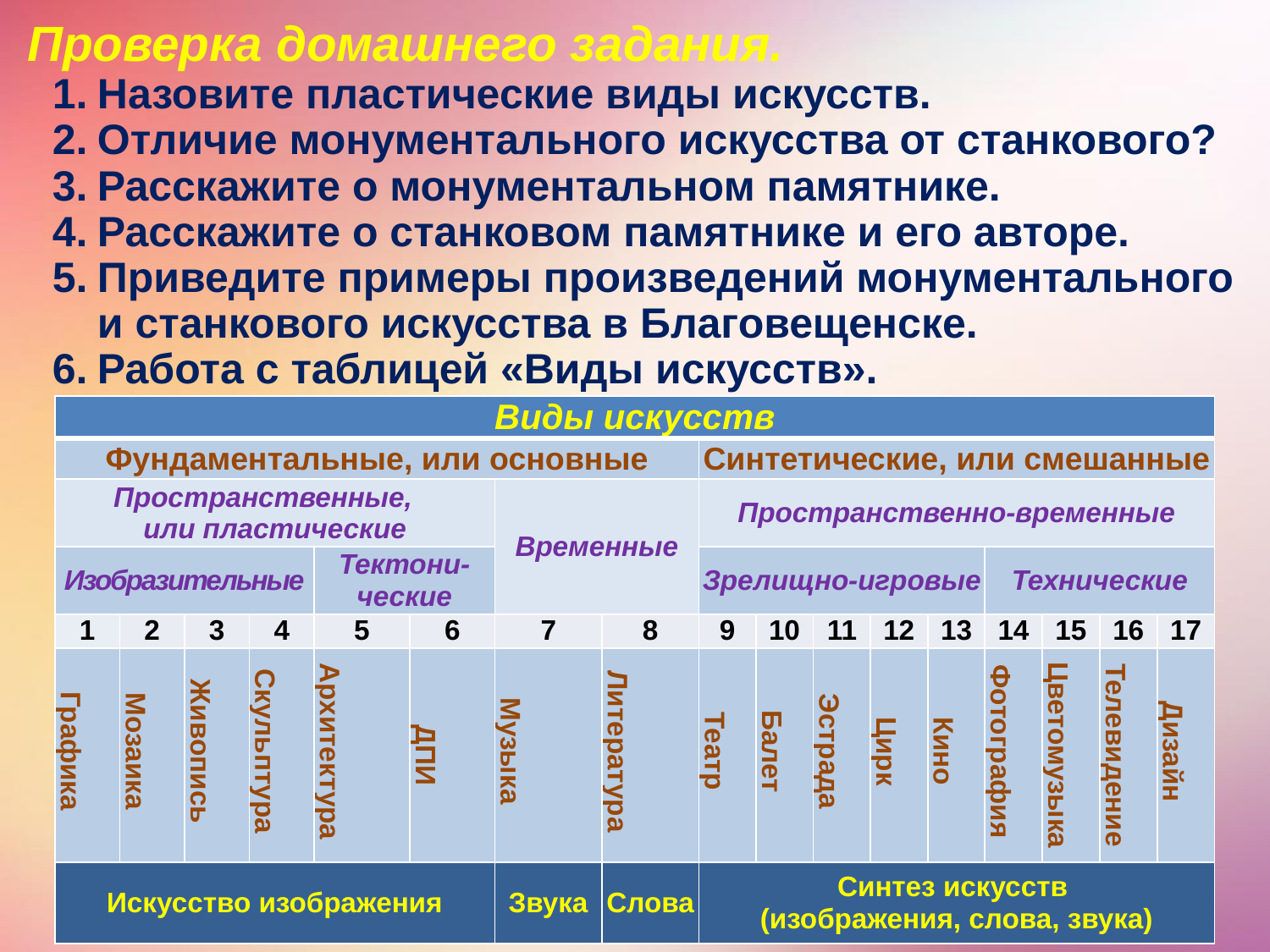

Проверка домашнего задания.
Назовите пластические виды искусств.
Отличие монументального искусства от станкового?
Расскажите о монументальном памятнике.
Расскажите о станковом памятнике и его авторе.
Приведите примеры произведений монументального и станкового искусства в Благовещенске.
Работа с таблицей «Виды искусств».
| Виды искусств |  |  |  |  |  |  |  |  |  |  |  |  |  |  |  |  |
| --- | --- | --- | --- | --- | --- | --- | --- | --- | --- | --- | --- | --- | --- | --- | --- | --- |
| Фундаментальные, или основные |  |  |  |  |  |  |  | Синтетические, или смешанные |  |  |  |  |  |  |  |  |
| Пространственные, или пластические |  |  |  |  |  | Временные |  | Пространственно-временные |  |  |  |  |  |  |  |  |
| Изобразительные |  |  |  | Тектони-ческие |  |  |  | Зрелищно-игровые |  |  |  |  | Технические |  |  |  |
| 1 | 2 | 3 | 4 | 5 | 6 | 7 | 8 | 9 | 10 | 11 | 12 | 13 | 14 | 15 | 16 | 17 |
| Графика | Мозаика | Живопись | Скульптура | Архитектура | ДПИ | Музыка | Литература | Театр | Балет | Эстрада | Цирк | Кино | Фотография | Цветомузыка | Телевидение | Дизайн |
| Искусство изображения |  |  |  |  |  | Звука | Слова | Синтез искусств (изображения, слова, звука) |  |  |  |  |  |  |  |  |